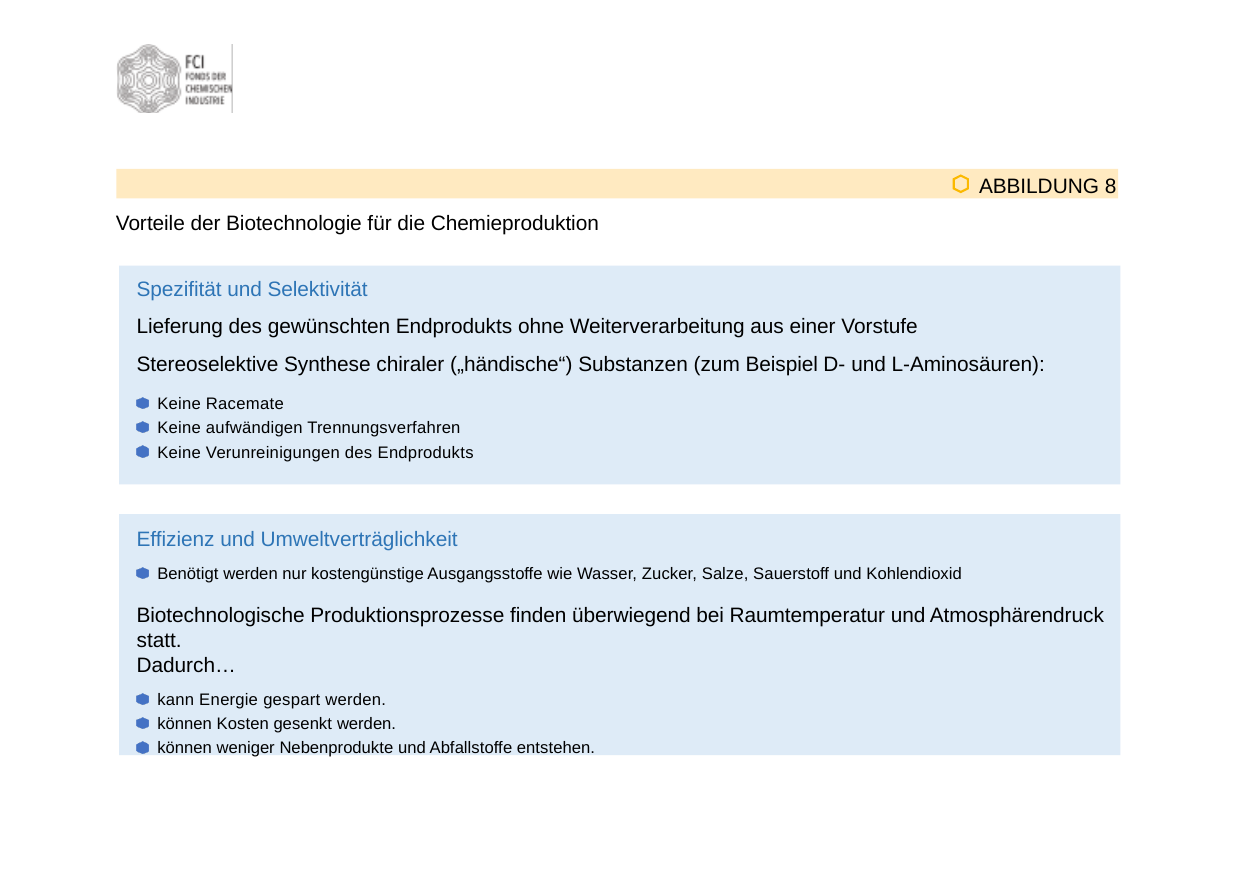

Vorteile der Biotechnologie für die Chemieproduktion

Spezifität und Selektivität
Lieferung des gewünschten Endprodukts ohne Weiterverarbeitung aus einer Vorstufe
Stereoselektive Synthese chiraler („händische“) Substanzen (zum Beispiel D- und L-Aminosäuren):

Keine Racemate
Keine aufwändigen Trennungsverfahren
Keine Verunreinigungen des Endprodukts

Effizienz und Umweltverträglichkeit
Benötigt werden nur kostengünstige Ausgangsstoffe wie Wasser, Zucker, Salze, Sauerstoff und Kohlendioxid
Biotechnologische Produktionsprozesse finden überwiegend bei Raumtemperatur und Atmosphärendruck statt.
Dadurch…
kann Energie gespart werden.
können Kosten gesenkt werden.
können weniger Nebenprodukte und Abfallstoffe entstehen.